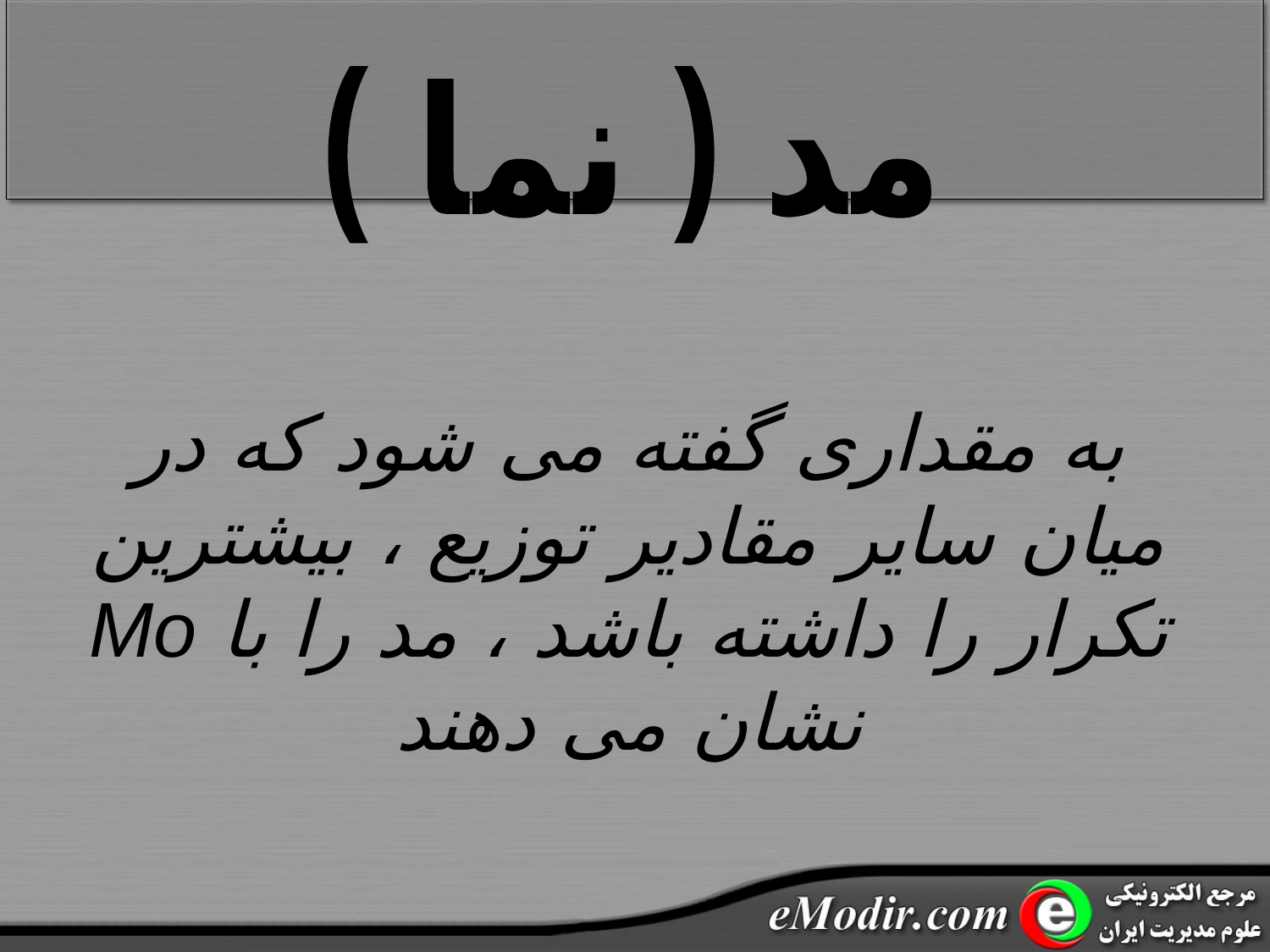

مد ( نما )
به مقداری گفته می شود که در میان سایر مقادیر توزیع ، بیشترین تکرار را داشته باشد ، مد را با Mo نشان می دهند